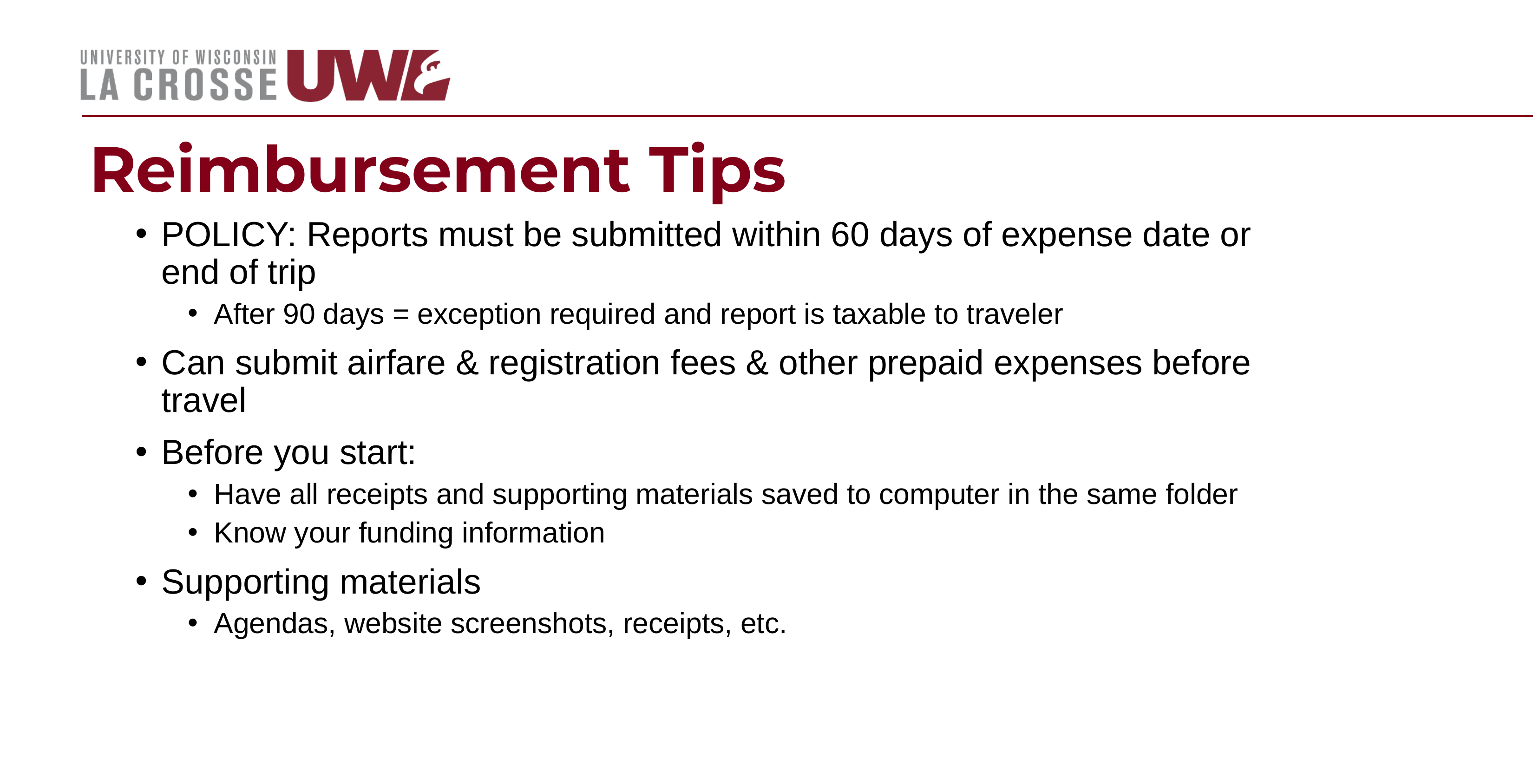

Reimbursement Tips
POLICY: Reports must be submitted within 60 days of expense date or end of trip​
After 90 days = exception required and report is taxable to traveler​
Can submit airfare & registration fees & other prepaid expenses before travel
Before you start:​
Have all receipts and supporting materials saved to computer in the same folder​
Know your funding information
Supporting materials​
Agendas, website screenshots, receipts, etc.​